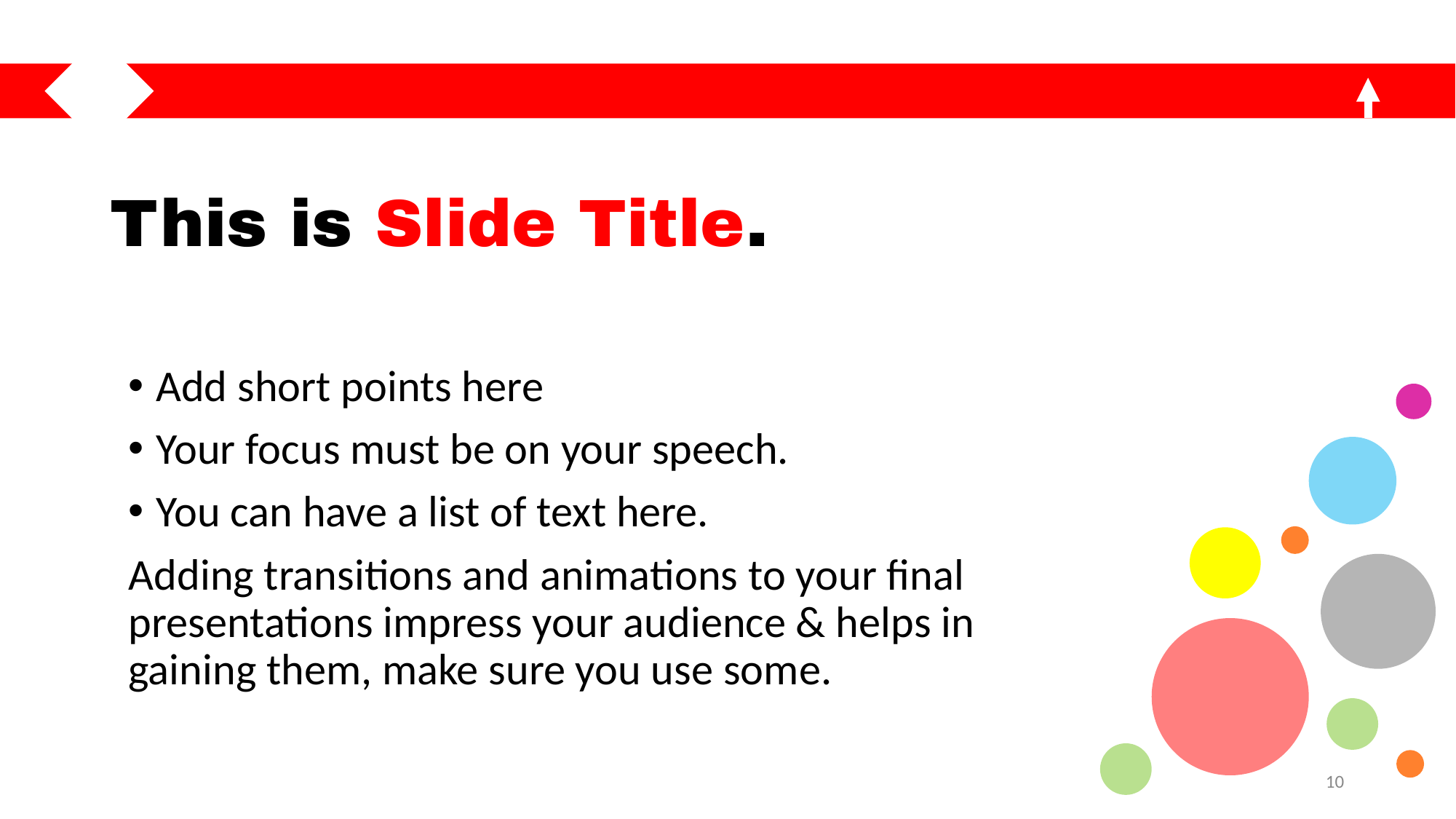

# This is Slide Title.
Add short points here
Your focus must be on your speech.
You can have a list of text here.
Adding transitions and animations to your final presentations impress your audience & helps in gaining them, make sure you use some.

10